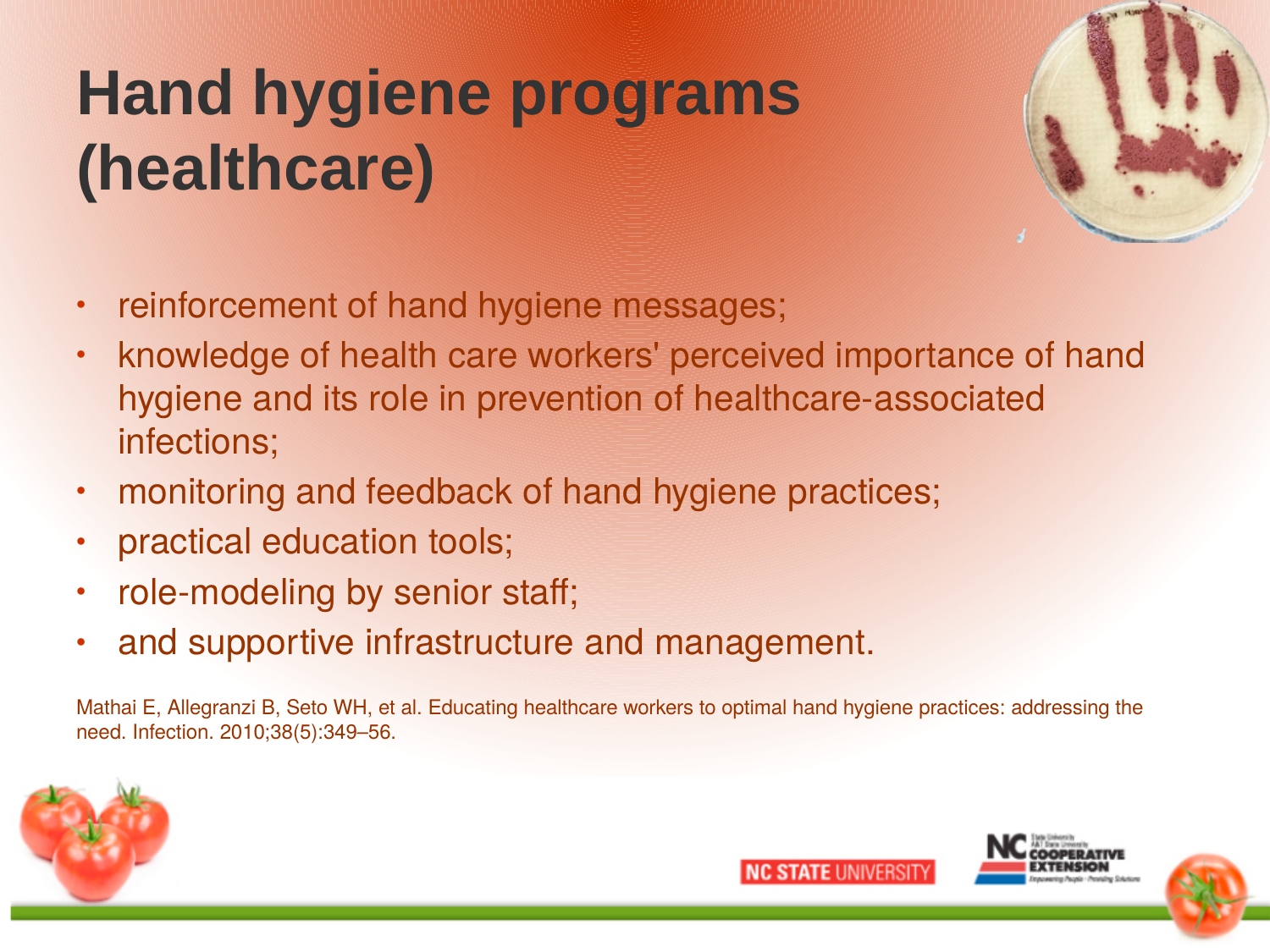

# Hand hygiene programs (healthcare)
reinforcement of hand hygiene messages;
knowledge of health care workers' perceived importance of hand hygiene and its role in prevention of healthcare-associated infections;
monitoring and feedback of hand hygiene practices;
practical education tools;
role-modeling by senior staff;
and supportive infrastructure and management.

Mathai E, Allegranzi B, Seto WH, et al. Educating healthcare workers to optimal hand hygiene practices: addressing the need. Infection. 2010;38(5):349–56.